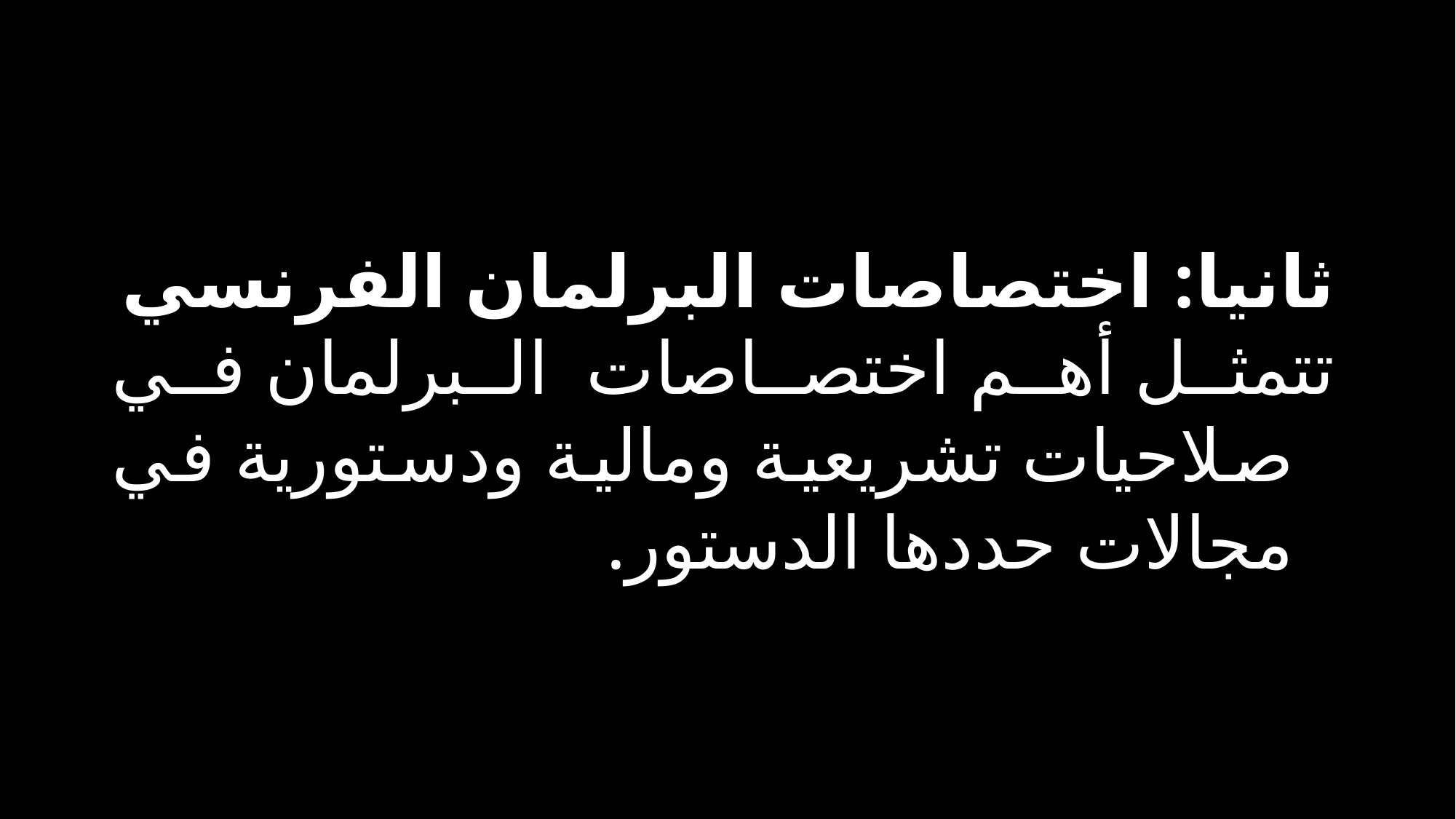

ثانيا: اختصاصات البرلمان الفرنسي
تتمثل أهم اختصاصات  البرلمان في صلاحيات تشریعیة ومالیة ودستوریة في مجالات حددها الدستور.